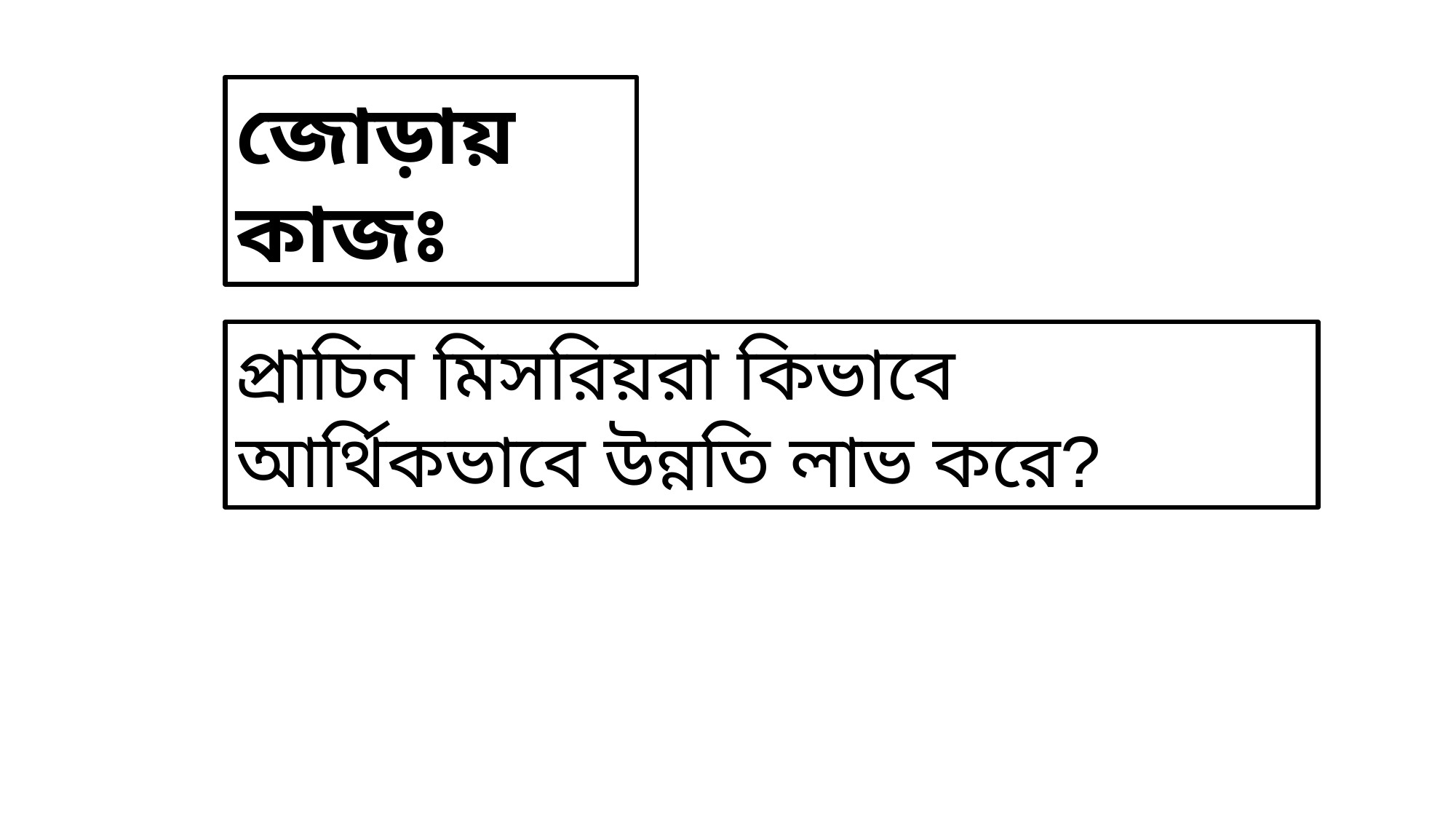

জোড়ায় কাজঃ
প্রাচিন মিসরিয়রা কিভাবে আর্থিকভাবে উন্নতি লাভ করে?